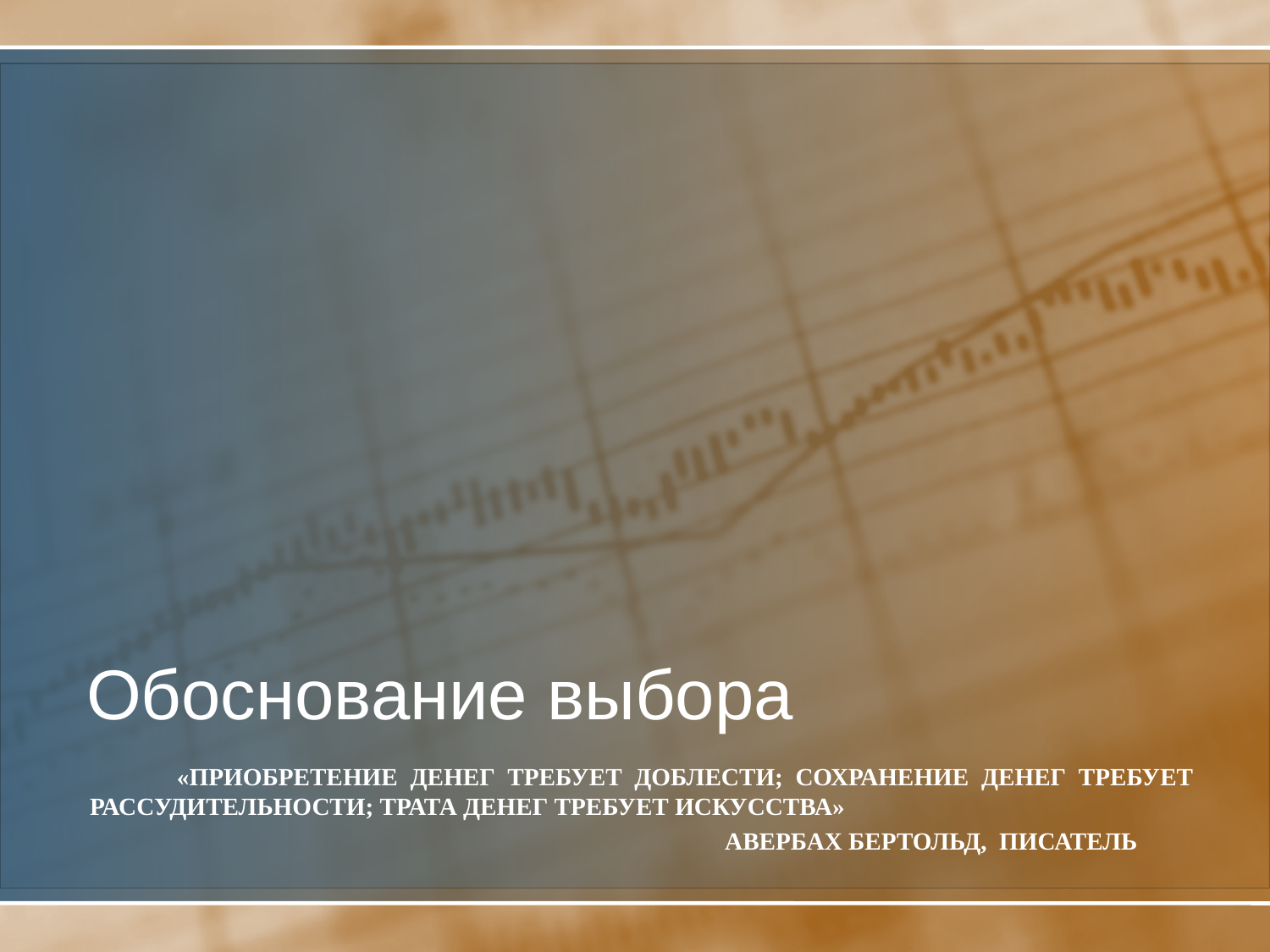

# Обоснование выбора
       «Приобретение денег требует доблести; сохранение денег требует рассудительности; трата денег требует искусства»
					Авербах Бертольд,  писатель